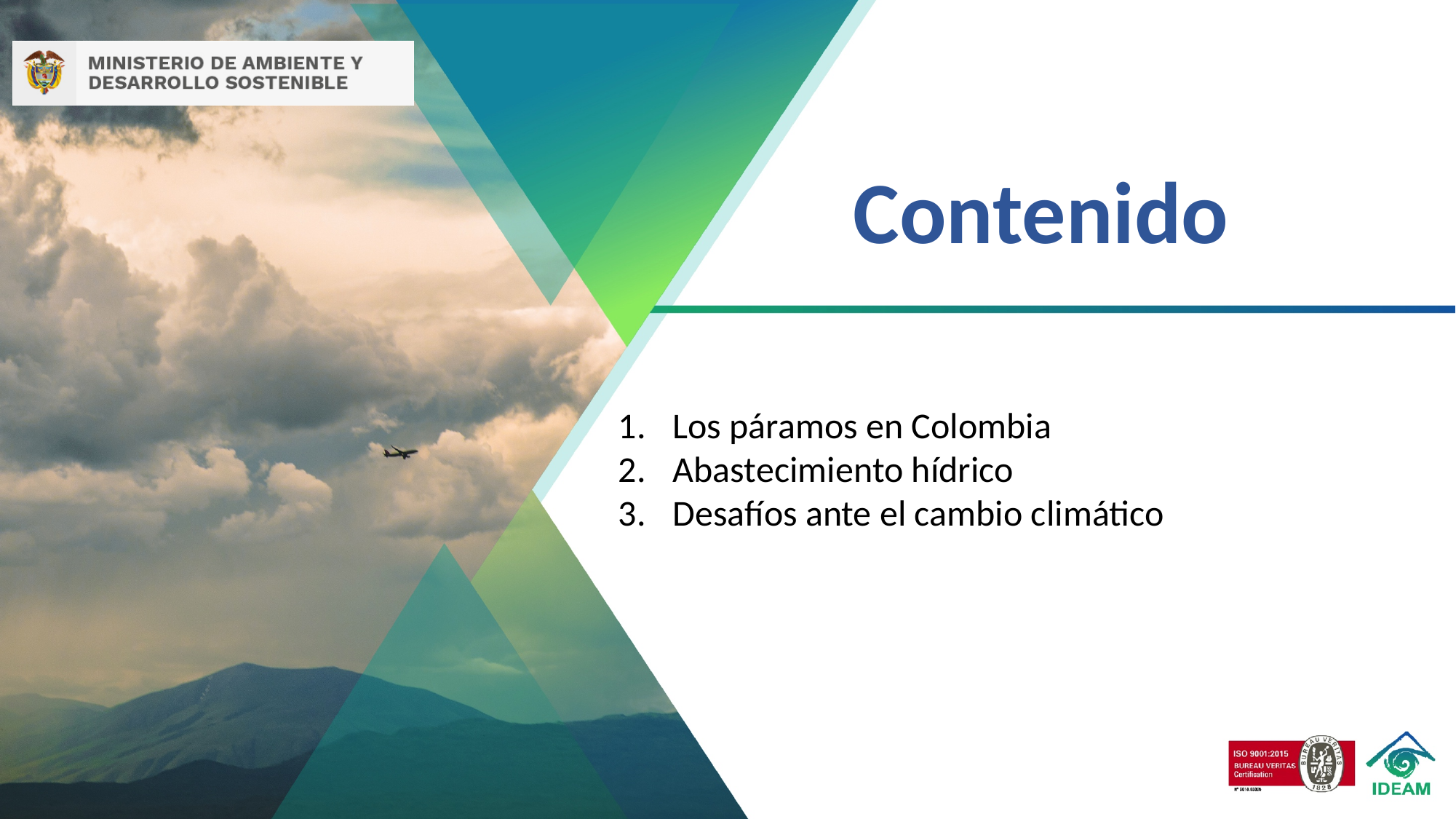

Contenido
Los páramos en Colombia
Abastecimiento hídrico
Desafíos ante el cambio climático